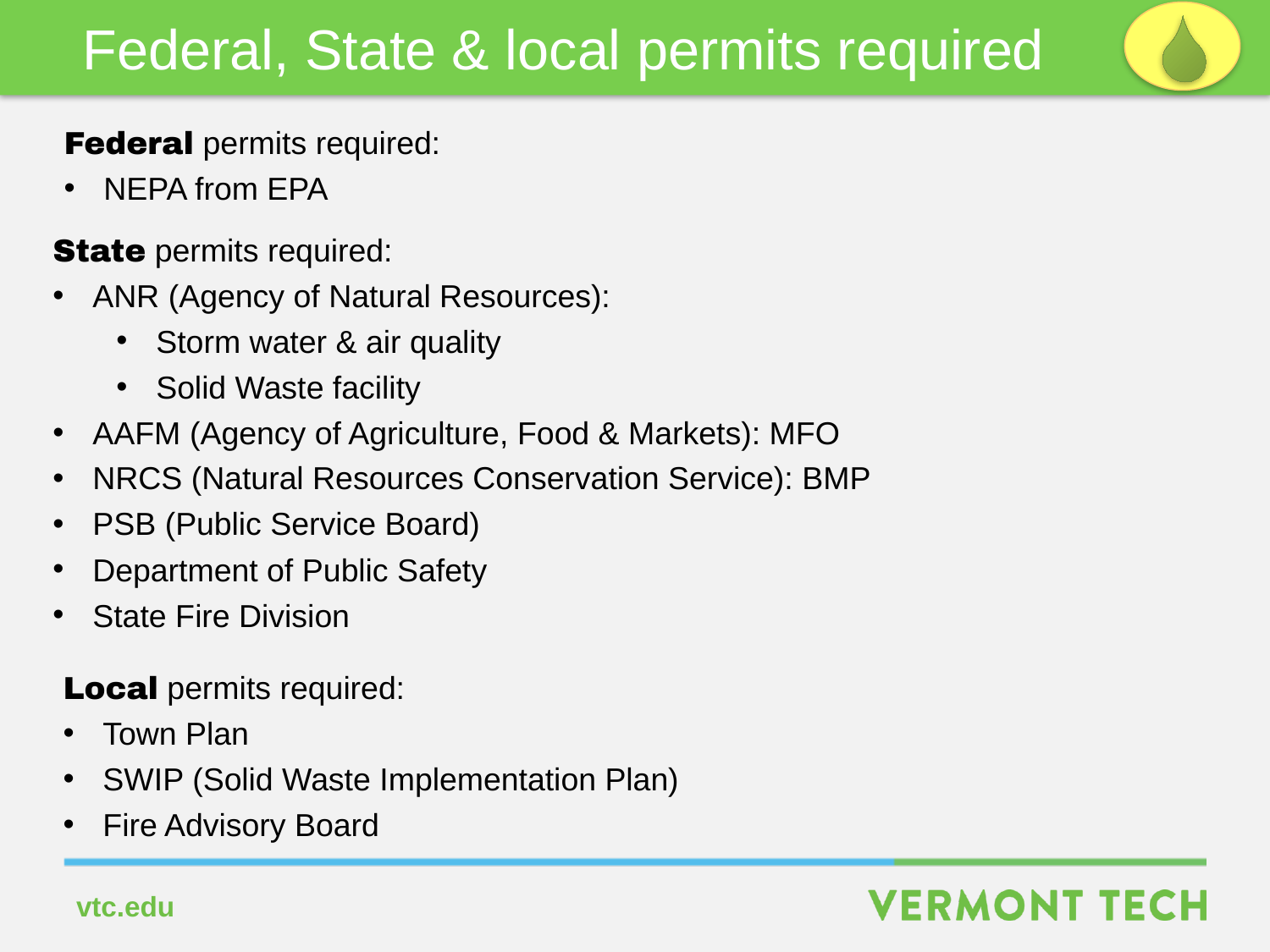

Federal, State & local permits required
Federal permits required:
NEPA from EPA
State permits required:
ANR (Agency of Natural Resources):
Storm water & air quality
Solid Waste facility
AAFM (Agency of Agriculture, Food & Markets): MFO
NRCS (Natural Resources Conservation Service): BMP
PSB (Public Service Board)
Department of Public Safety
State Fire Division
Local permits required:
Town Plan
SWIP (Solid Waste Implementation Plan)
Fire Advisory Board